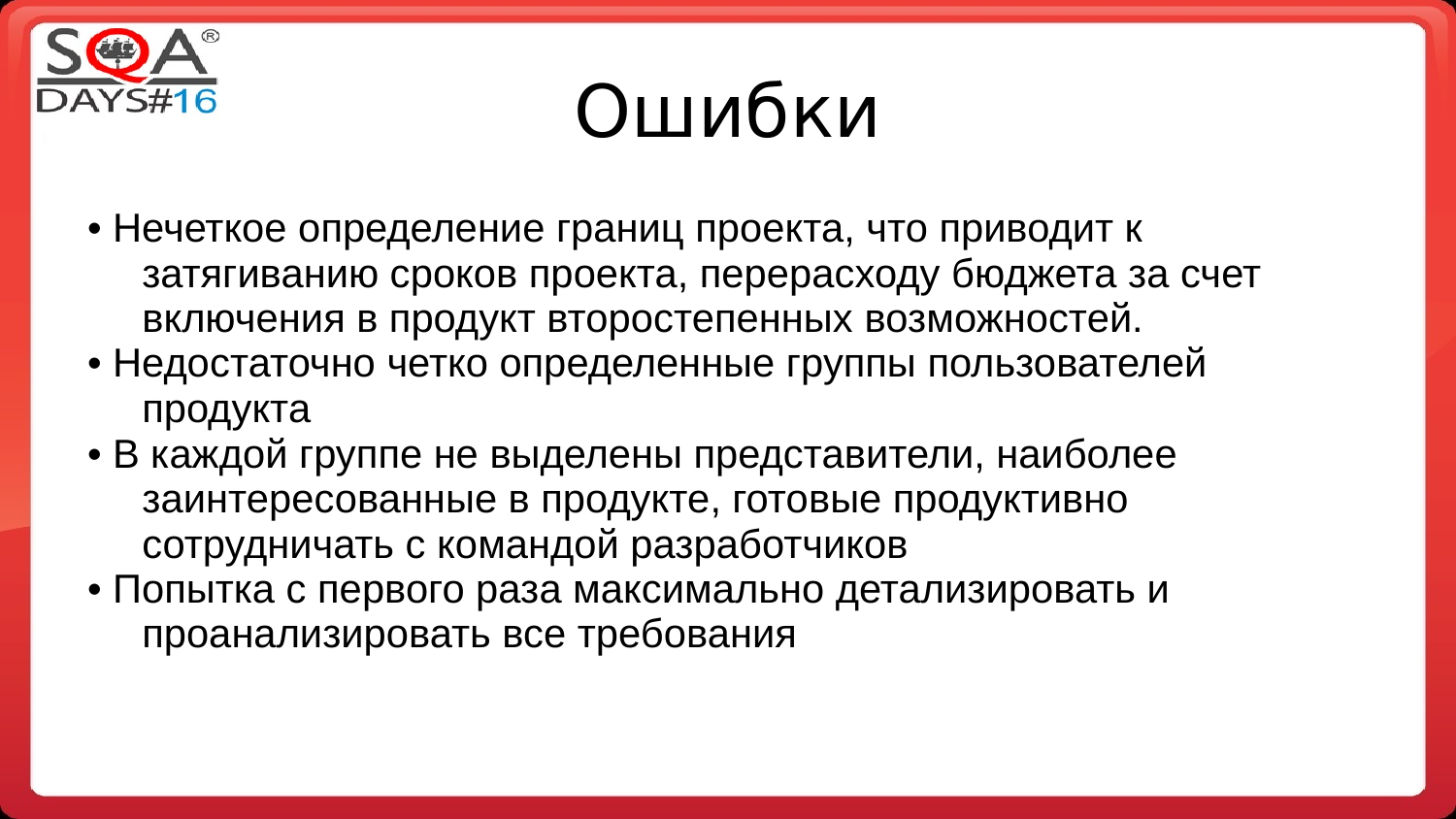

# Ошибки
• Нечеткое определение границ проекта, что приводит к затягиванию сроков проекта, перерасходу бюджета за счет включения в продукт второстепенных возможностей.
• Недостаточно четко определенные группы пользователей продукта
• В каждой группе не выделены представители, наиболее  заинтересованные в продукте, готовые продуктивно сотрудничать с командой разработчиков
• Попытка с первого раза максимально детализировать и проанализировать все требования